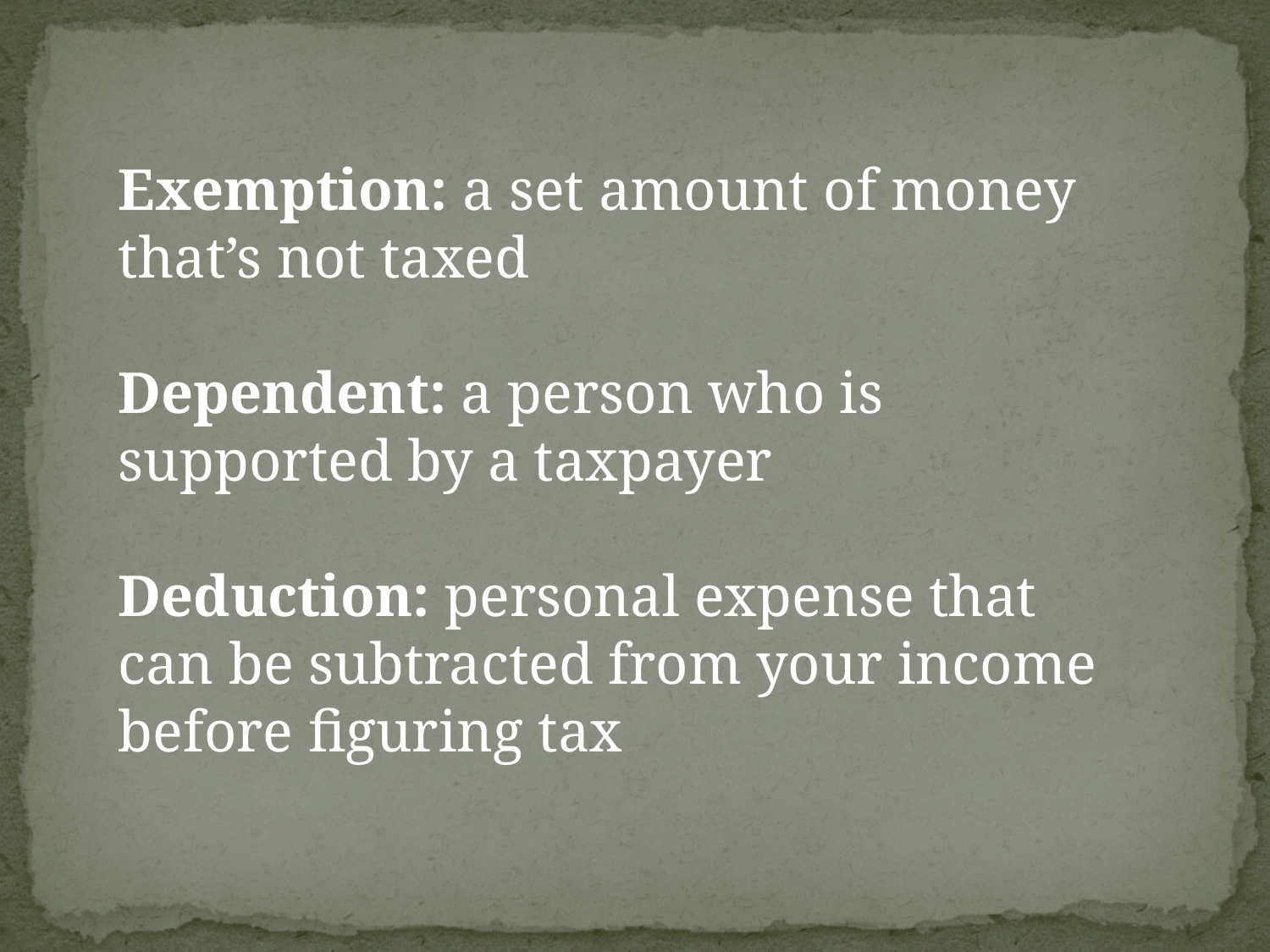

Exemption: a set amount of money that’s not taxed

Dependent: a person who is supported by a taxpayer

Deduction: personal expense that can be subtracted from your income before figuring tax